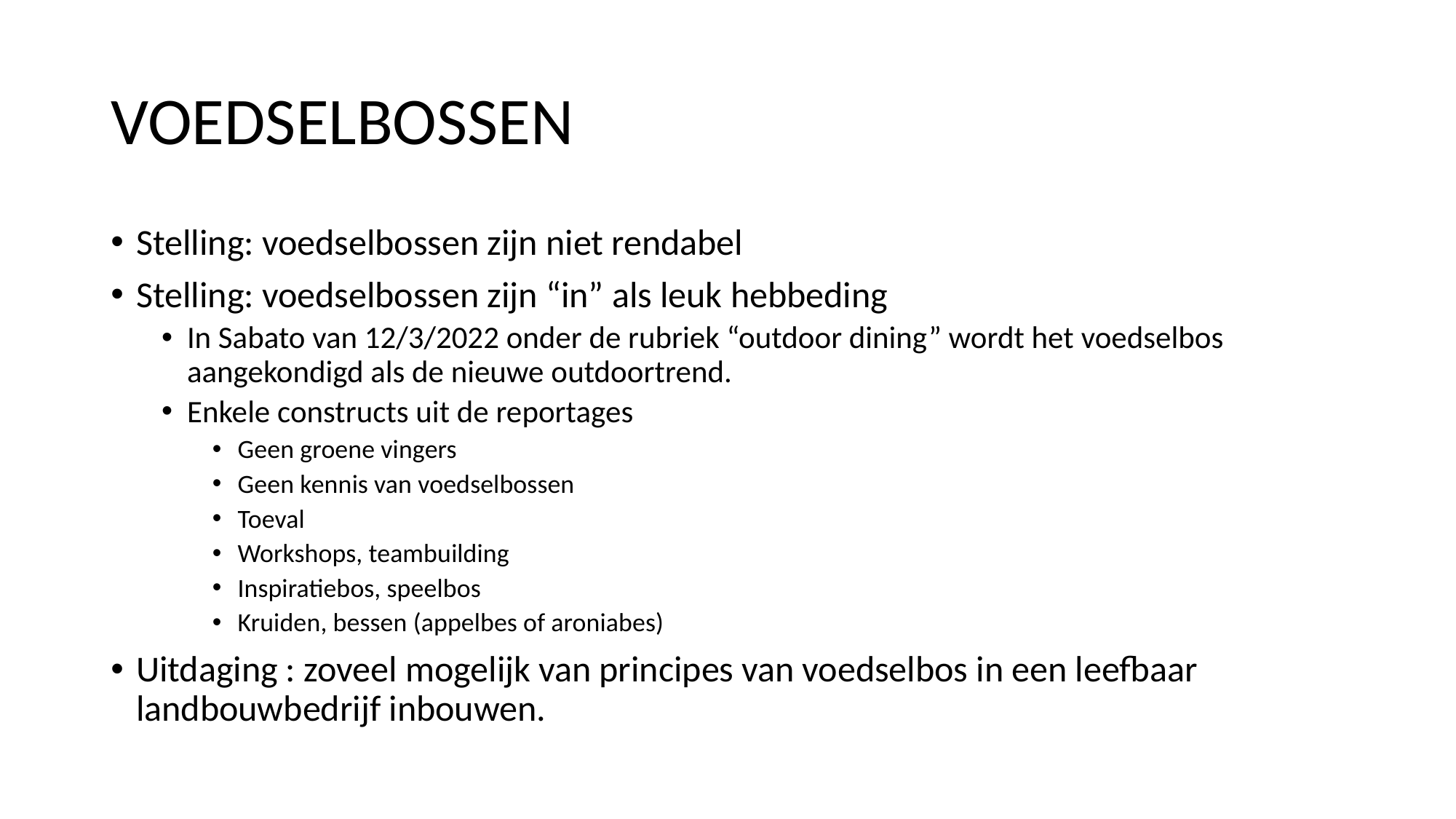

# VOEDSELBOSSEN
Stelling: voedselbossen zijn niet rendabel
Stelling: voedselbossen zijn “in” als leuk hebbeding
In Sabato van 12/3/2022 onder de rubriek “outdoor dining” wordt het voedselbos aangekondigd als de nieuwe outdoortrend.
Enkele constructs uit de reportages
Geen groene vingers
Geen kennis van voedselbossen
Toeval
Workshops, teambuilding
Inspiratiebos, speelbos
Kruiden, bessen (appelbes of aroniabes)
Uitdaging : zoveel mogelijk van principes van voedselbos in een leefbaar landbouwbedrijf inbouwen.